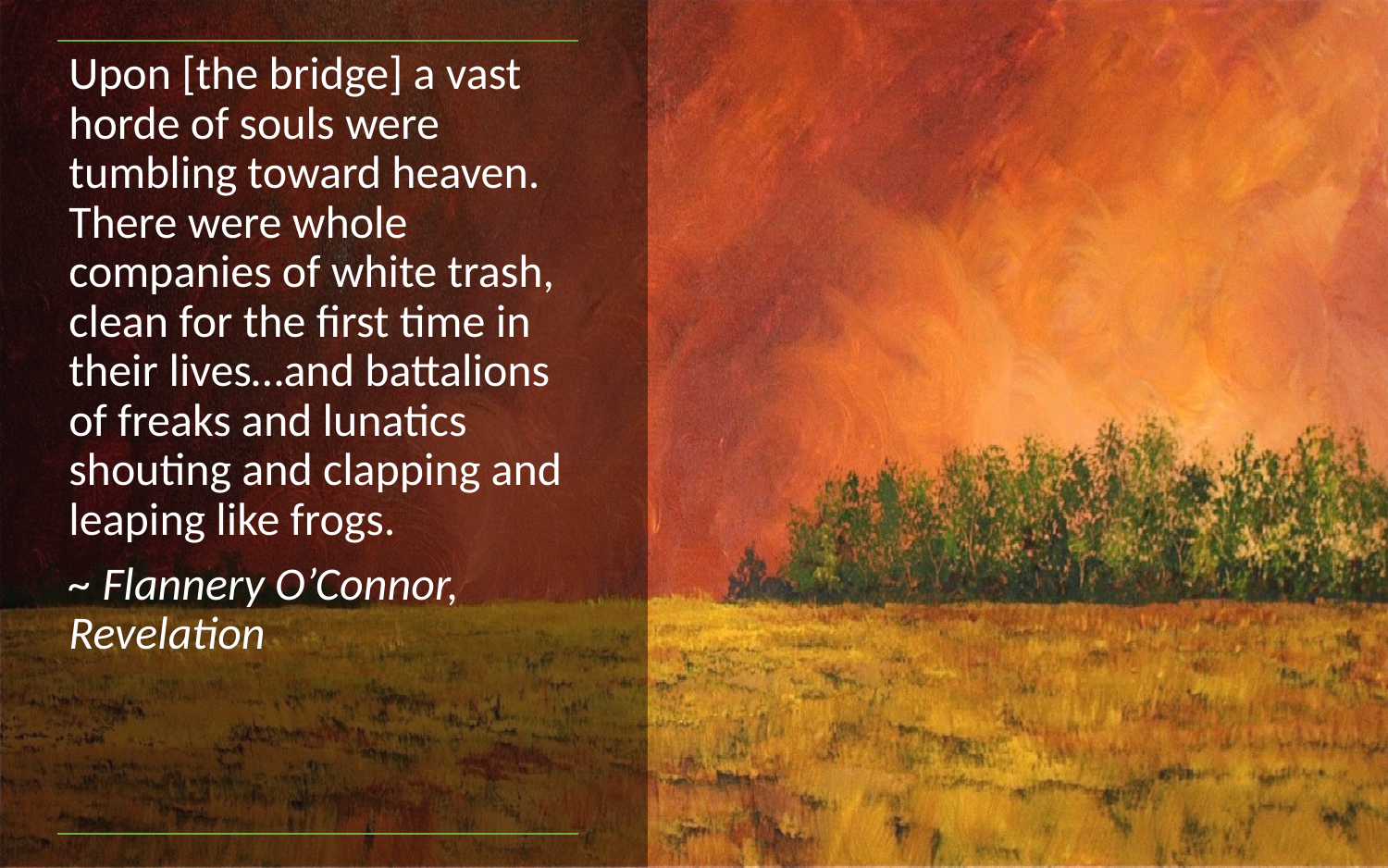

| Upon [the bridge] a vast horde of souls were tumbling toward heaven. There were whole companies of white trash, clean for the first time in their lives…and battalions of freaks and lunatics shouting and clapping and leaping like frogs. ~ Flannery O’Connor, Revelation |
| --- |